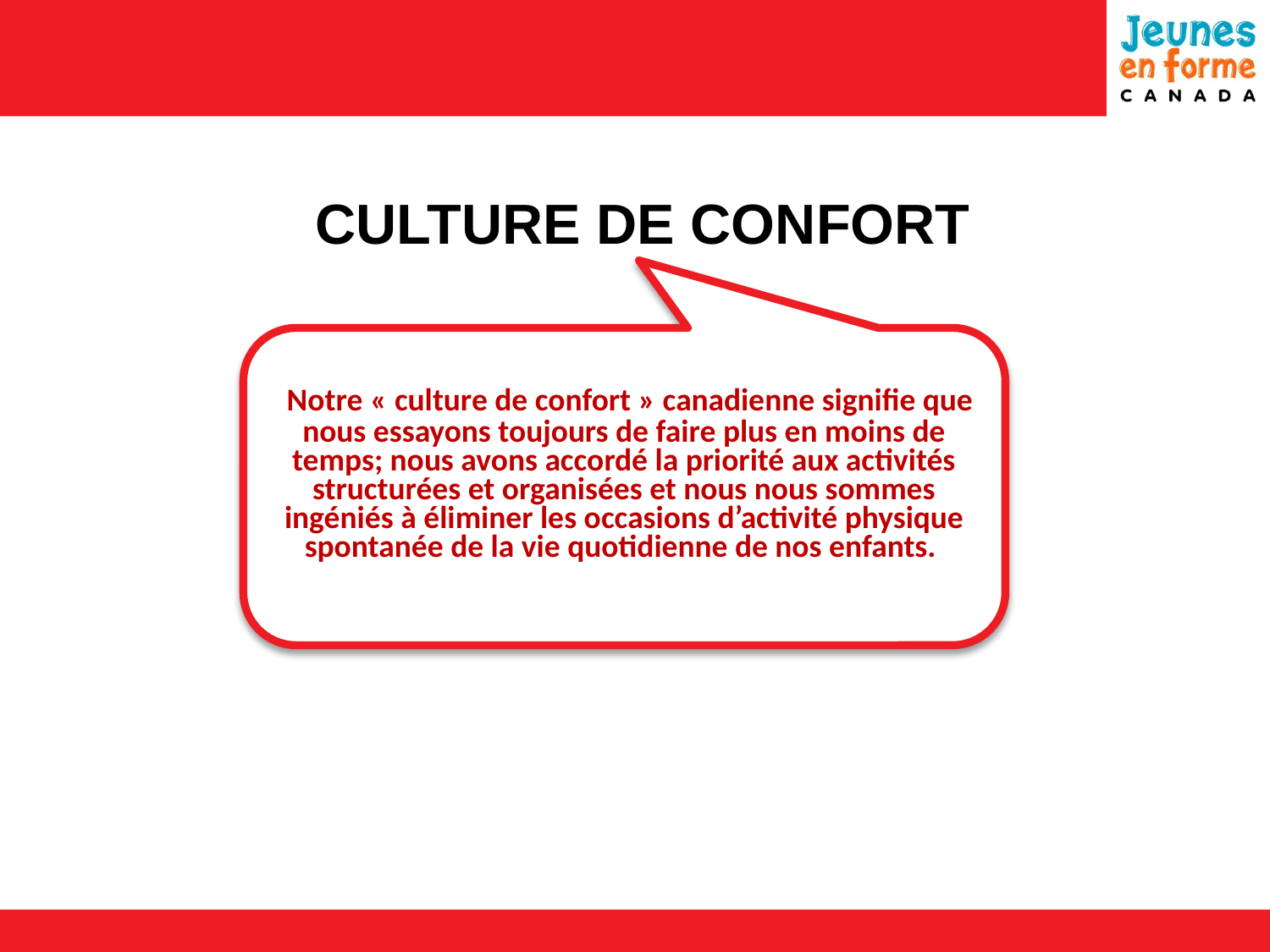

CULTURE DE CONFORT

| Notre « culture de confort » canadienne signifie que nous essayons toujours de faire plus en moins de temps; nous avons accordé la priorité aux activités structurées et organisées et nous nous sommes ingéniés à éliminer les occasions d’activité physique spontanée de la vie quotidienne de nos enfants. |
| --- |